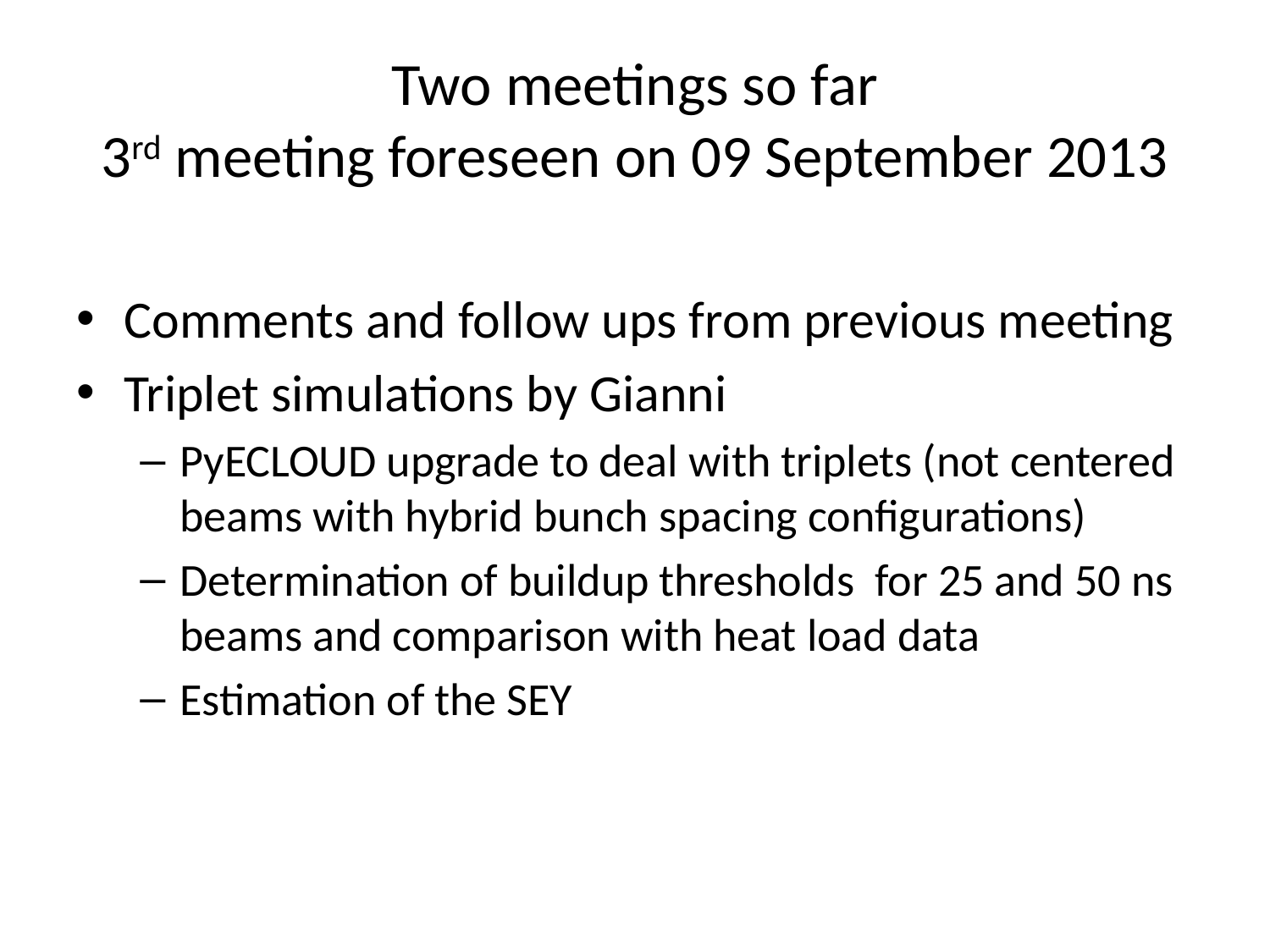

# Two meetings so far 3rd meeting foreseen on 09 September 2013
Comments and follow ups from previous meeting
Triplet simulations by Gianni
PyECLOUD upgrade to deal with triplets (not centered beams with hybrid bunch spacing configurations)
Determination of buildup thresholds  for 25 and 50 ns beams and comparison with heat load data
Estimation of the SEY